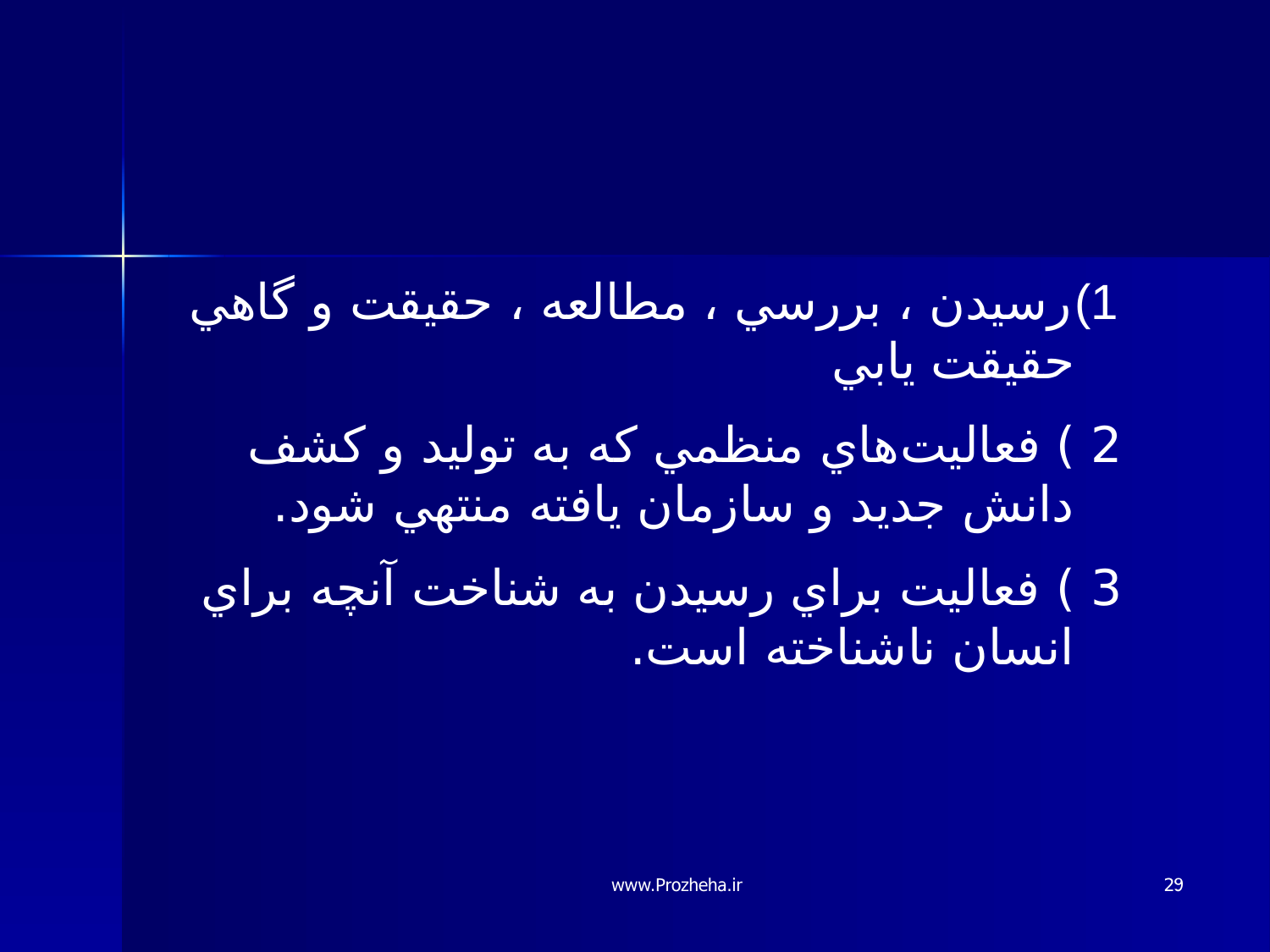

رسيدن ، بررسي ، مطالعه ، حقيقت و گاهي حقيقت يابي
2 ) فعاليت‌هاي منظمي كه به توليد و كشف دانش جديد و سازمان يافته منتهي شود.
3 ) فعاليت براي رسيدن به شناخت آنچه براي انسان ناشناخته است.
www.Prozheha.ir
29